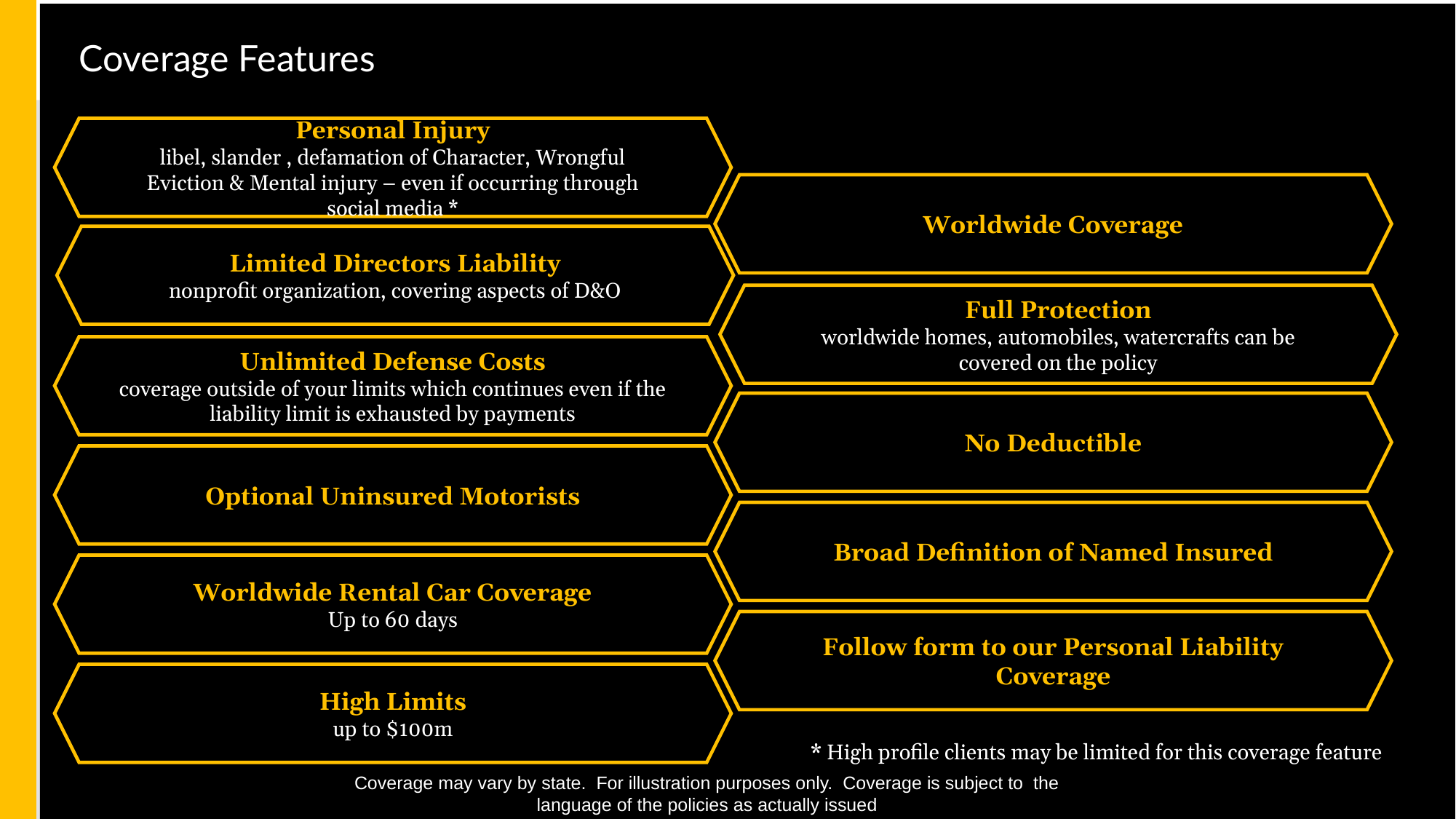

# Coverage Features
Personal Injury
libel, slander , defamation of Character, Wrongful Eviction & Mental injury – even if occurring through social media *
Worldwide Coverage
Limited Directors Liability
nonprofit organization, covering aspects of D&O
Full Protection
worldwide homes, automobiles, watercrafts can be covered on the policy
Unlimited Defense Costs
coverage outside of your limits which continues even if the liability limit is exhausted by payments
No Deductible
Optional Uninsured Motorists
Broad Definition of Named Insured
Worldwide Rental Car Coverage
Up to 60 days
Follow form to our Personal Liability Coverage
High Limits
up to $100m
* High profile clients may be limited for this coverage feature
2022 | Confidential & Proprietary Information of Chubb- Not for Distribution
10/109
Coverage may vary by state.  For illustration purposes only.  Coverage is subject to  the language of the policies as actually issued